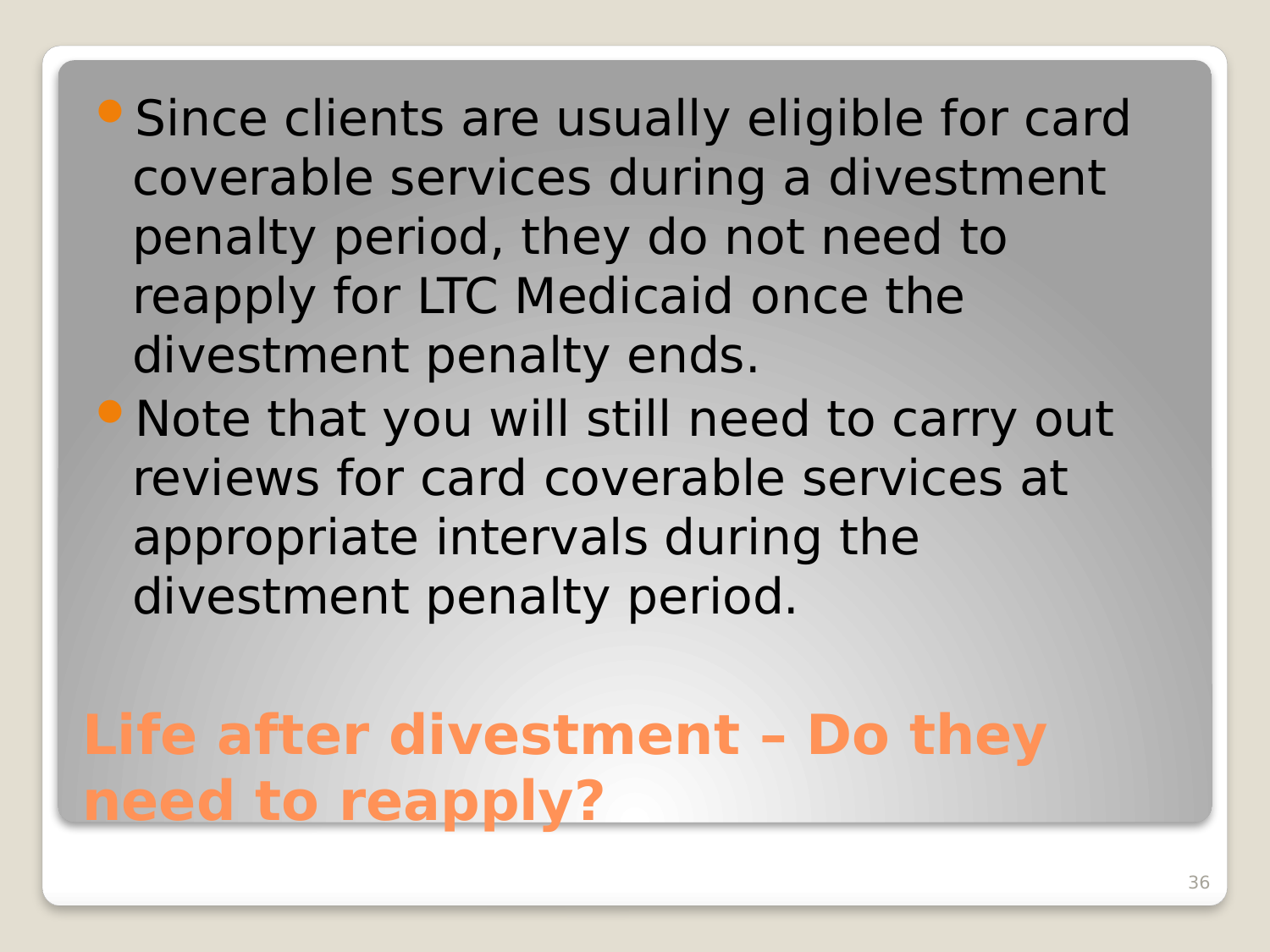

Since clients are usually eligible for card coverable services during a divestment penalty period, they do not need to reapply for LTC Medicaid once the divestment penalty ends.
Note that you will still need to carry out reviews for card coverable services at appropriate intervals during the divestment penalty period.
# Life after divestment – Do they need to reapply?
36